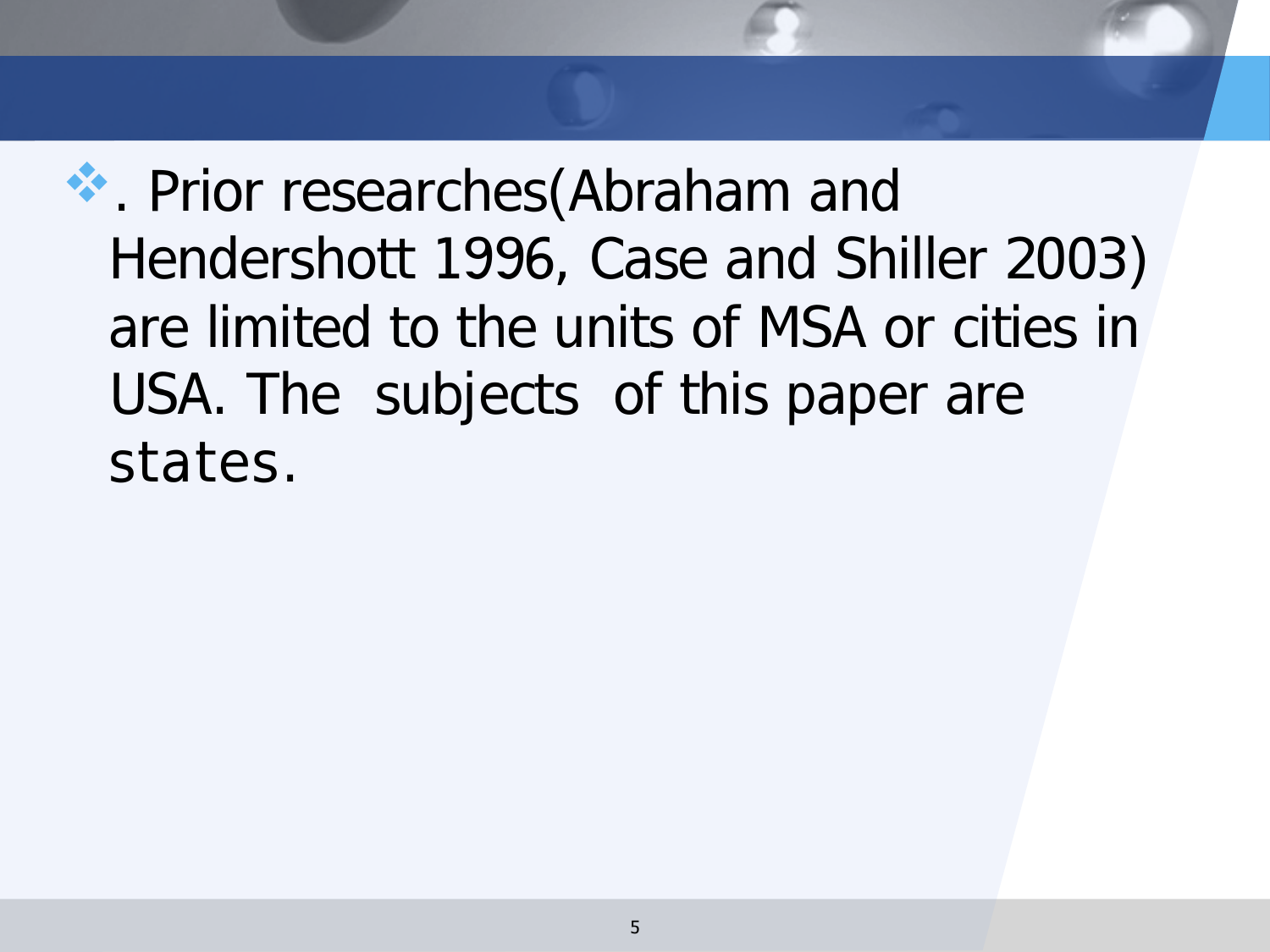

#
. Prior researches(Abraham and Hendershott 1996, Case and Shiller 2003) are limited to the units of MSA or cities in USA. The  subjects  of this paper are states.
5